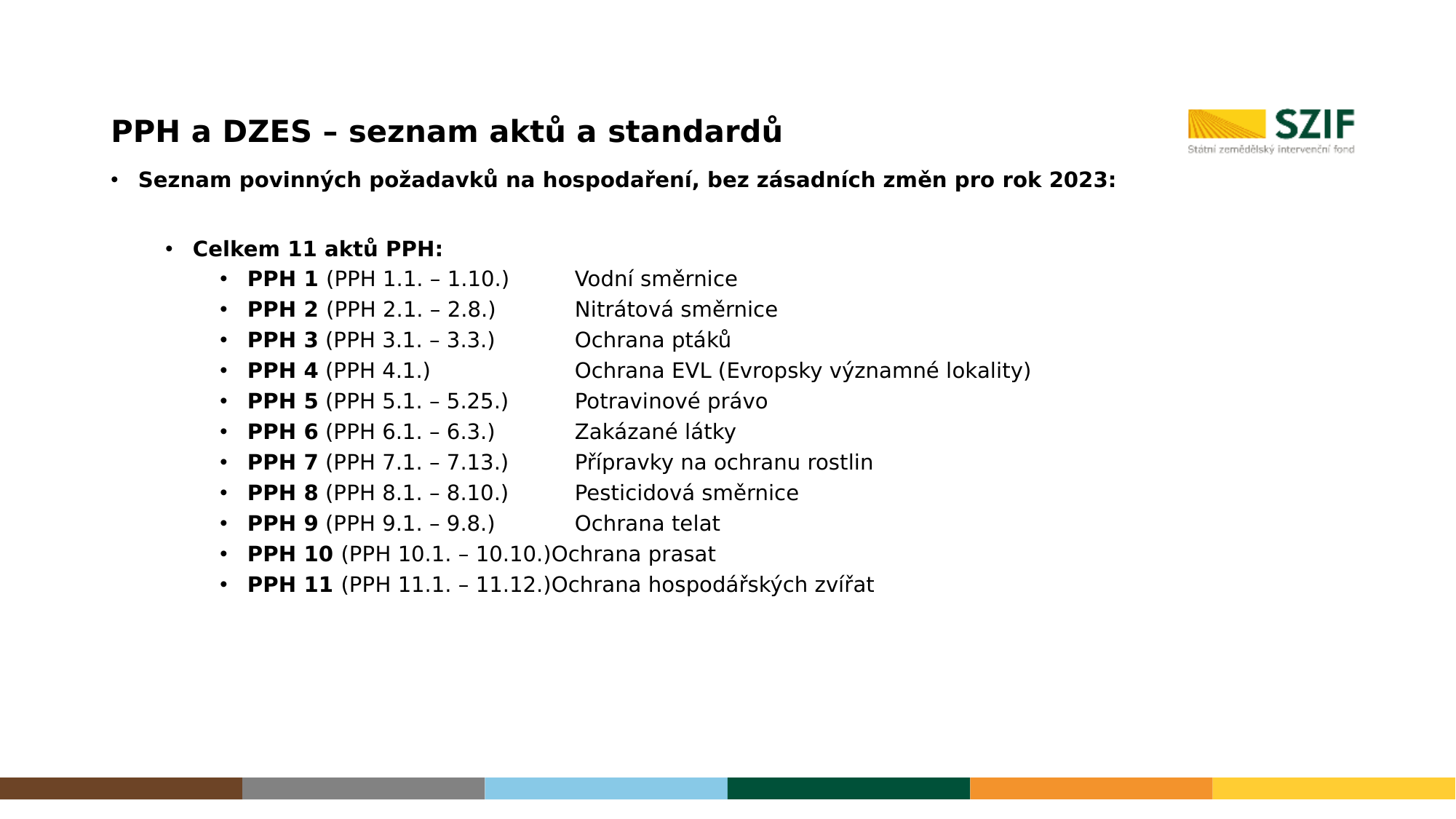

# PPH a DZES – seznam aktů a standardů
Seznam povinných požadavků na hospodaření, bez zásadních změn pro rok 2023:

Celkem 11 aktů PPH:
PPH 1 (PPH 1.1. – 1.10.) 	Vodní směrnice
PPH 2 (PPH 2.1. – 2.8.)	Nitrátová směrnice
PPH 3 (PPH 3.1. – 3.3.)	Ochrana ptáků
PPH 4 (PPH 4.1.)		Ochrana EVL (Evropsky významné lokality)
PPH 5 (PPH 5.1. – 5.25.)	Potravinové právo
PPH 6 (PPH 6.1. – 6.3.)	Zakázané látky
PPH 7 (PPH 7.1. – 7.13.)	Přípravky na ochranu rostlin
PPH 8 (PPH 8.1. – 8.10.)	Pesticidová směrnice
PPH 9 (PPH 9.1. – 9.8.)	Ochrana telat
PPH 10 (PPH 10.1. – 10.10.)Ochrana prasat
PPH 11 (PPH 11.1. – 11.12.)Ochrana hospodářských zvířat